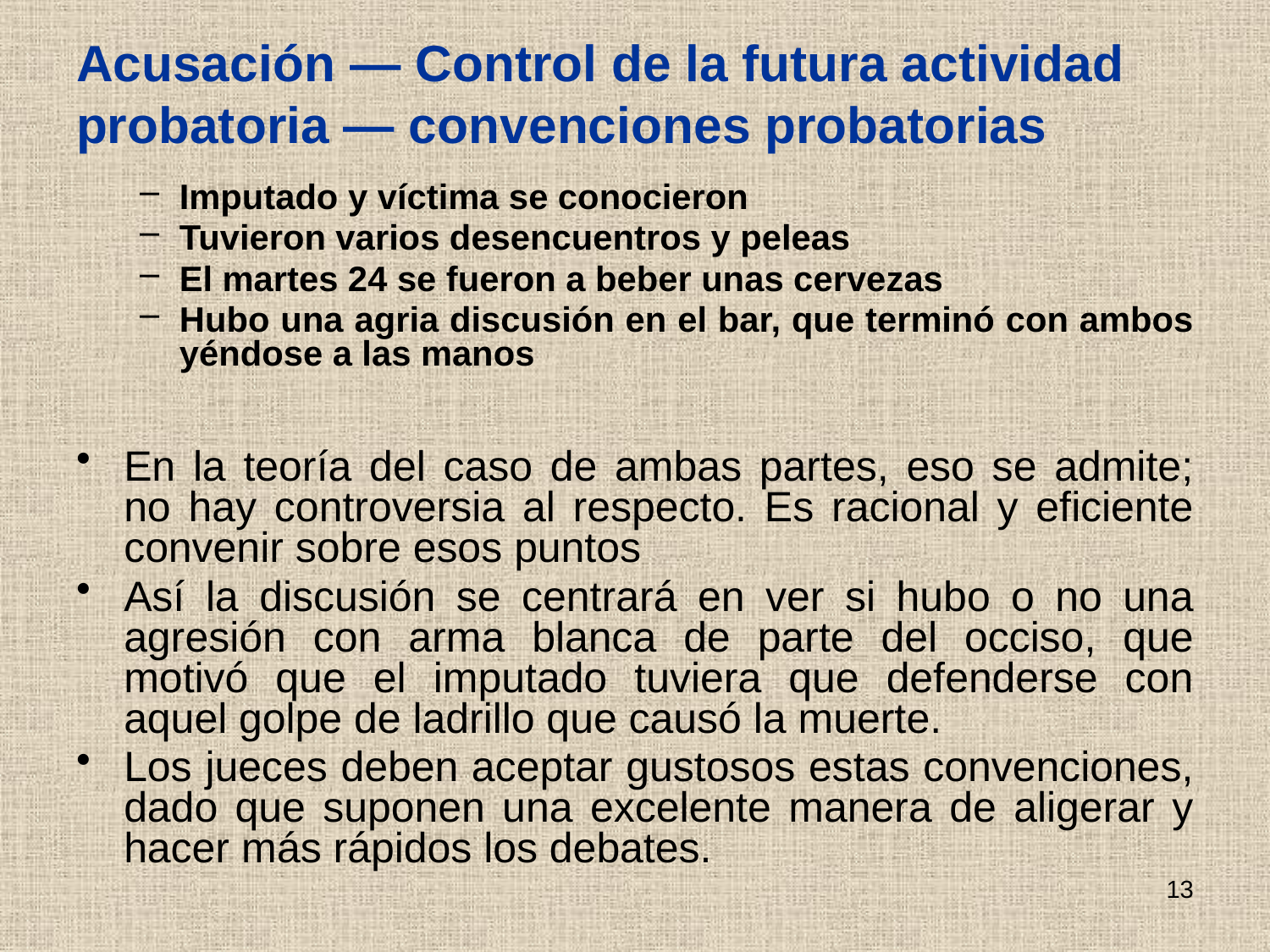

# Acusación — Control de la futura actividad probatoria — convenciones probatorias
Imputado y víctima se conocieron
Tuvieron varios desencuentros y peleas
El martes 24 se fueron a beber unas cervezas
Hubo una agria discusión en el bar, que terminó con ambos yéndose a las manos

En la teoría del caso de ambas partes, eso se admite; no hay controversia al respecto. Es racional y eficiente convenir sobre esos puntos
Así la discusión se centrará en ver si hubo o no una agresión con arma blanca de parte del occiso, que motivó que el imputado tuviera que defenderse con aquel golpe de ladrillo que causó la muerte.
Los jueces deben aceptar gustosos estas convenciones, dado que suponen una excelente manera de aligerar y hacer más rápidos los debates.
13